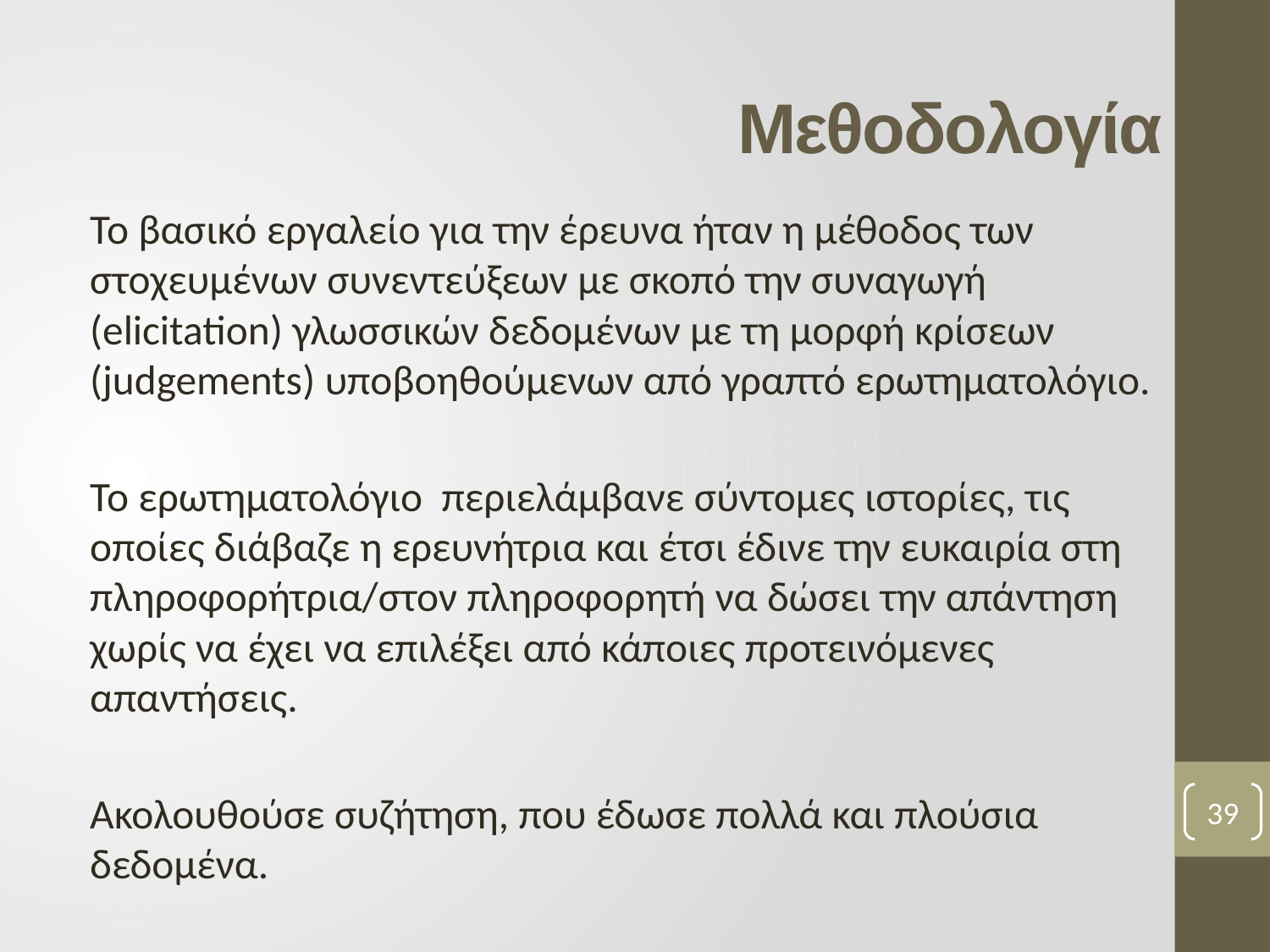

# Μεθοδολογία
Το βασικό εργαλείο για την έρευνα ήταν η μέθοδος των στοχευμένων συνεντεύξεων με σκοπό την συναγωγή (elicitation) γλωσσικών δεδομένων με τη μορφή κρίσεων (judgements) υποβοηθούμενων από γραπτό ερωτηματολόγιο.

Το ερωτηματολόγιο  περιελάμβανε σύντομες ιστορίες, τις οποίες διάβαζε η ερευνήτρια και έτσι έδινε την ευκαιρία στη πληροφορήτρια/στον πληροφορητή να δώσει την απάντηση χωρίς να έχει να επιλέξει από κάποιες προτεινόμενες απαντήσεις.

Ακολουθούσε συζήτηση, που έδωσε πολλά και πλούσια δεδομένα.

39